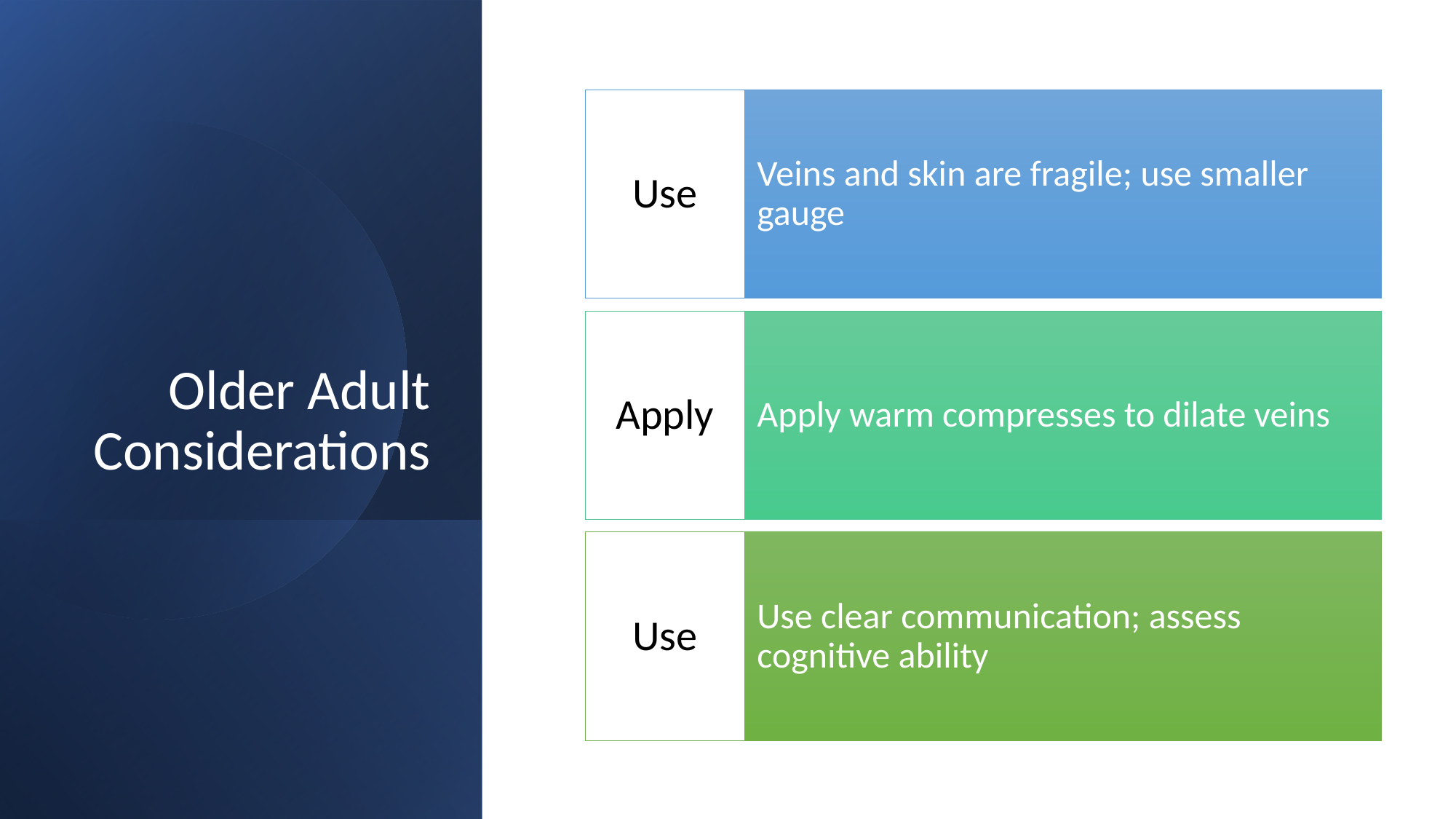

Veins and skin are fragile; use smaller gauge
Use
Apply warm compresses to dilate veins
Apply
Use clear communication; assess cognitive ability
Use

# Older Adult Considerations